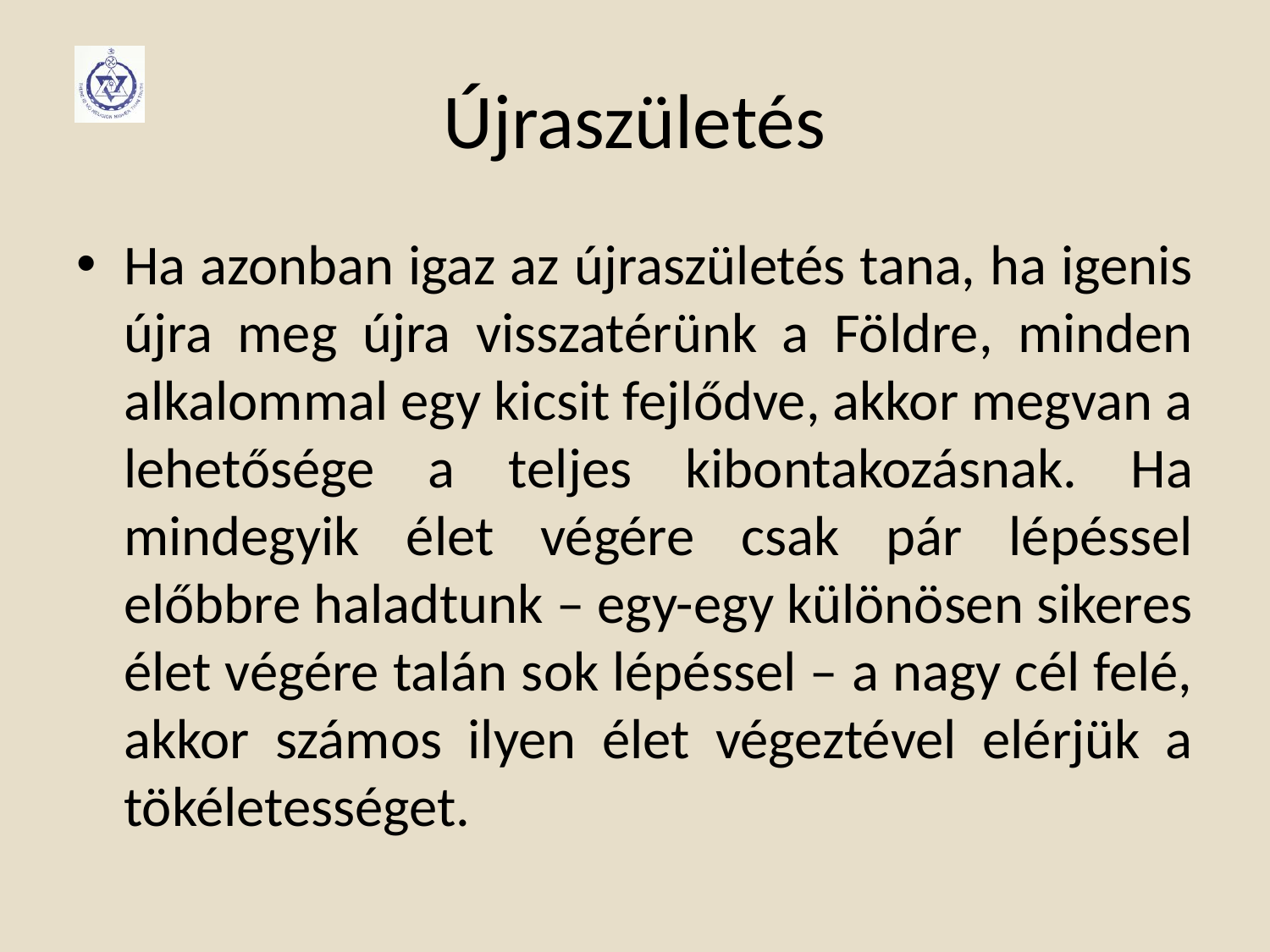

# Újraszületés
Ha azonban igaz az újraszületés tana, ha igenis újra meg újra visszatérünk a Földre, minden alkalommal egy kicsit fejlődve, akkor megvan a lehetősége a teljes kibontakozásnak. Ha mindegyik élet végére csak pár lépéssel előbbre haladtunk – egy-egy különösen sikeres élet végére talán sok lépéssel – a nagy cél felé, akkor számos ilyen élet végeztével elérjük a tökéletességet.